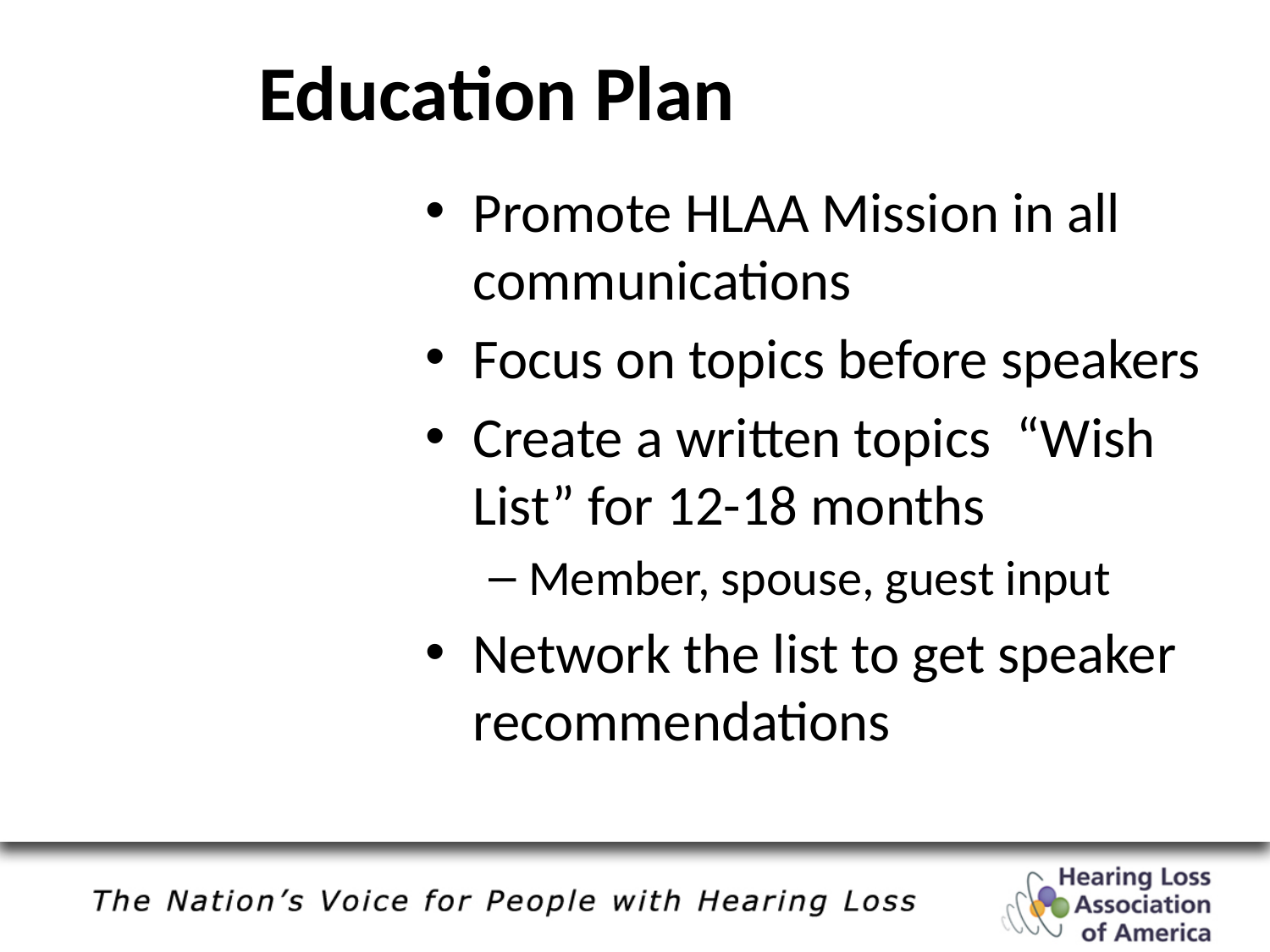

# Education Plan
Promote HLAA Mission in all communications
Focus on topics before speakers
Create a written topics  “Wish List” for 12-18 months
Member, spouse, guest input
Network the list to get speaker recommendations